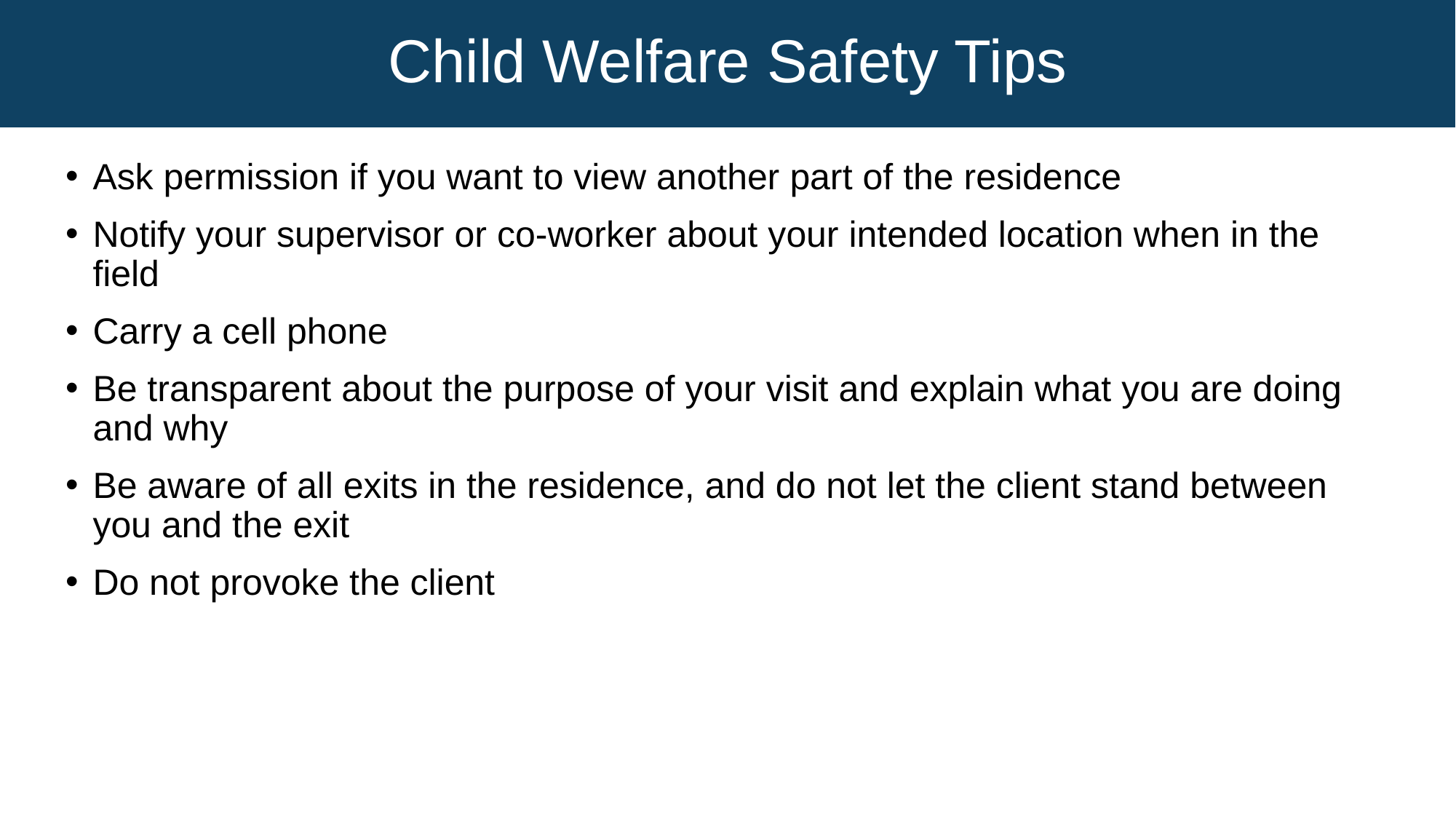

# Child Welfare Safety Tips
Ask permission if you want to view another part of the residence
Notify your supervisor or co-worker about your intended location when in the field
Carry a cell phone
Be transparent about the purpose of your visit and explain what you are doing and why
Be aware of all exits in the residence, and do not let the client stand between you and the exit
Do not provoke the client